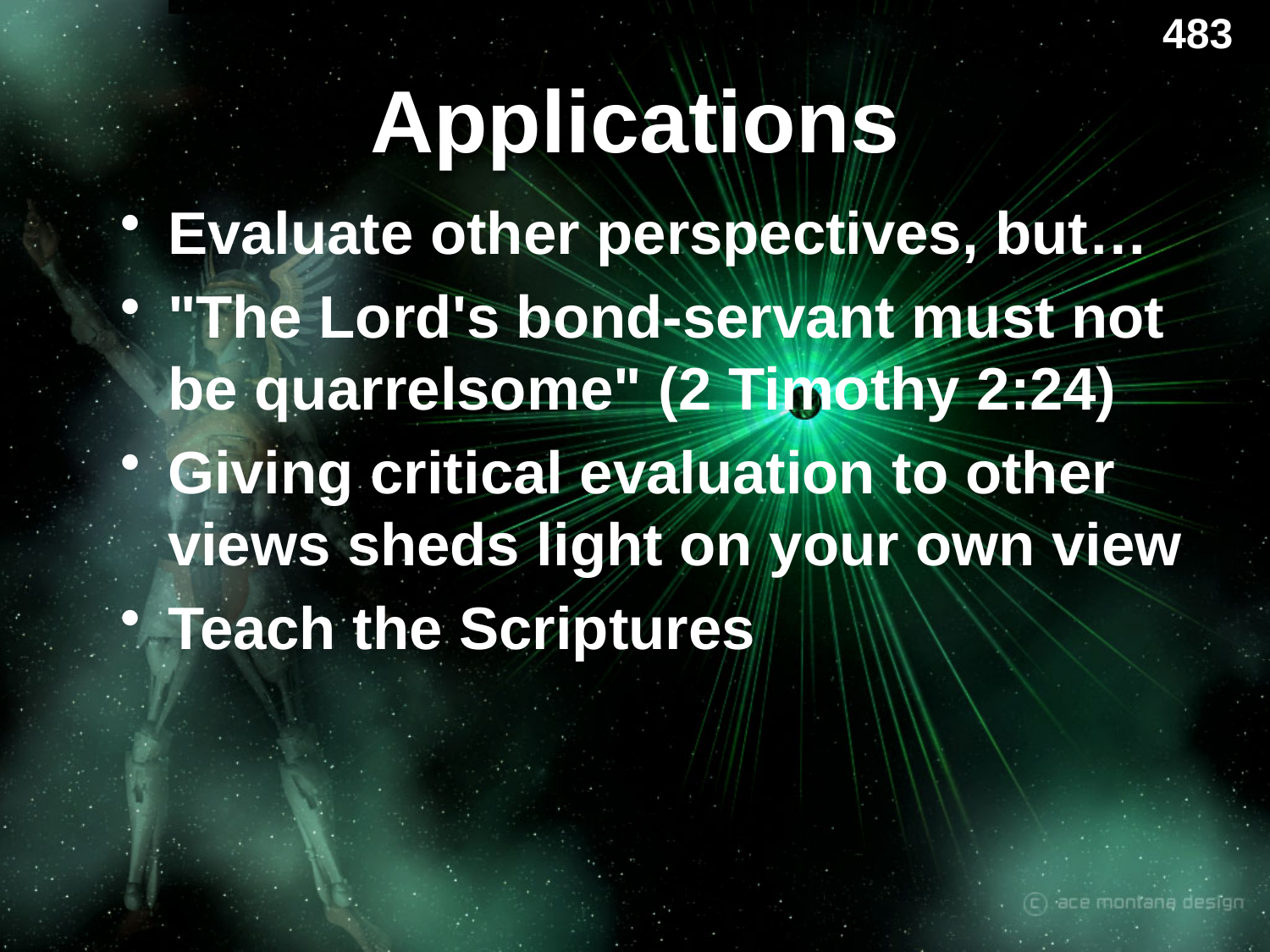

483
# Applications
Evaluate other perspectives, but…
"The Lord's bond-servant must not be quarrelsome" (2 Timothy 2:24)
Giving critical evaluation to other views sheds light on your own view
Teach the Scriptures